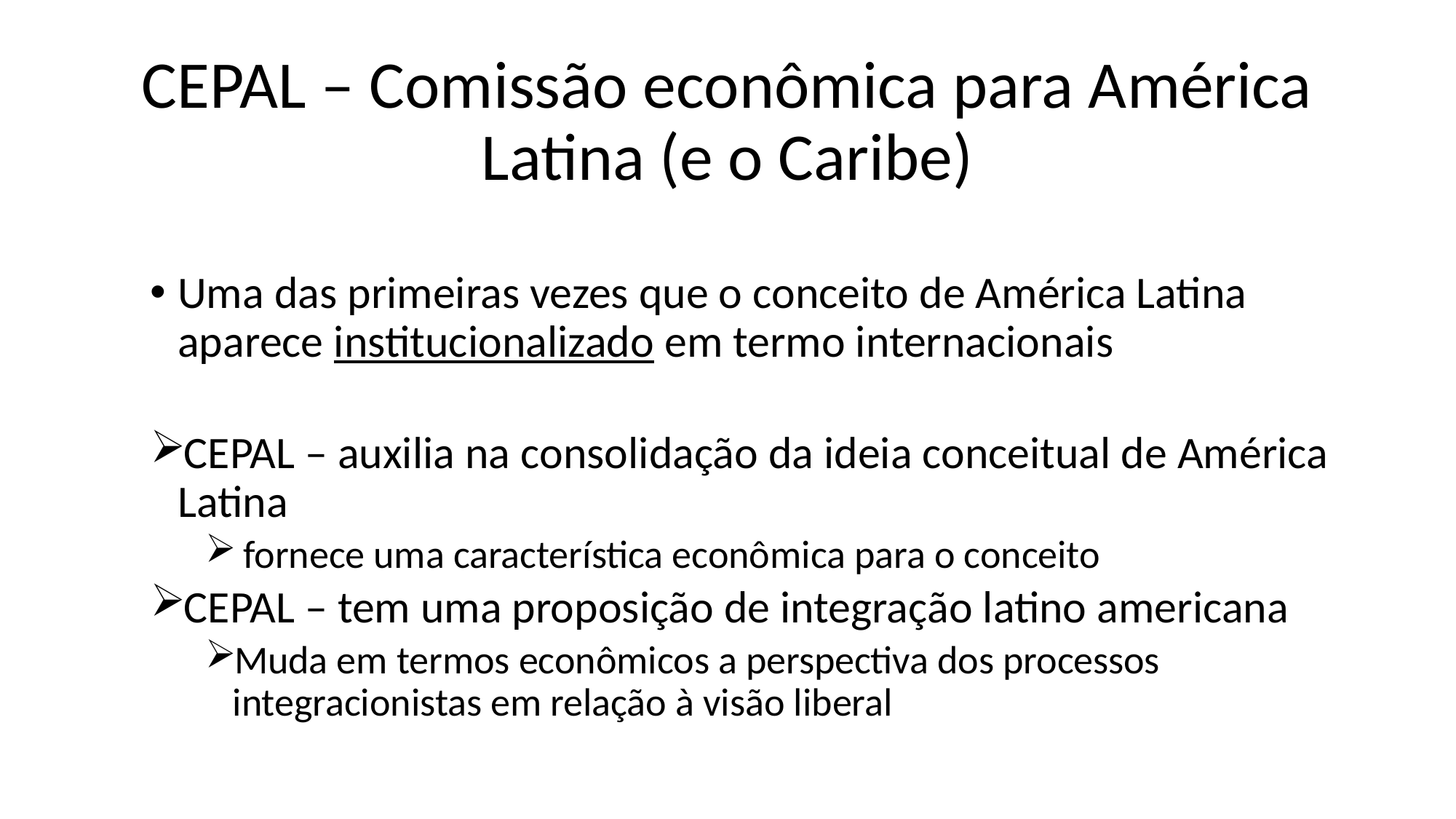

# CEPAL – Comissão econômica para América Latina (e o Caribe)
Uma das primeiras vezes que o conceito de América Latina aparece institucionalizado em termo internacionais

CEPAL – auxilia na consolidação da ideia conceitual de América Latina
 fornece uma característica econômica para o conceito
CEPAL – tem uma proposição de integração latino americana
Muda em termos econômicos a perspectiva dos processos integracionistas em relação à visão liberal